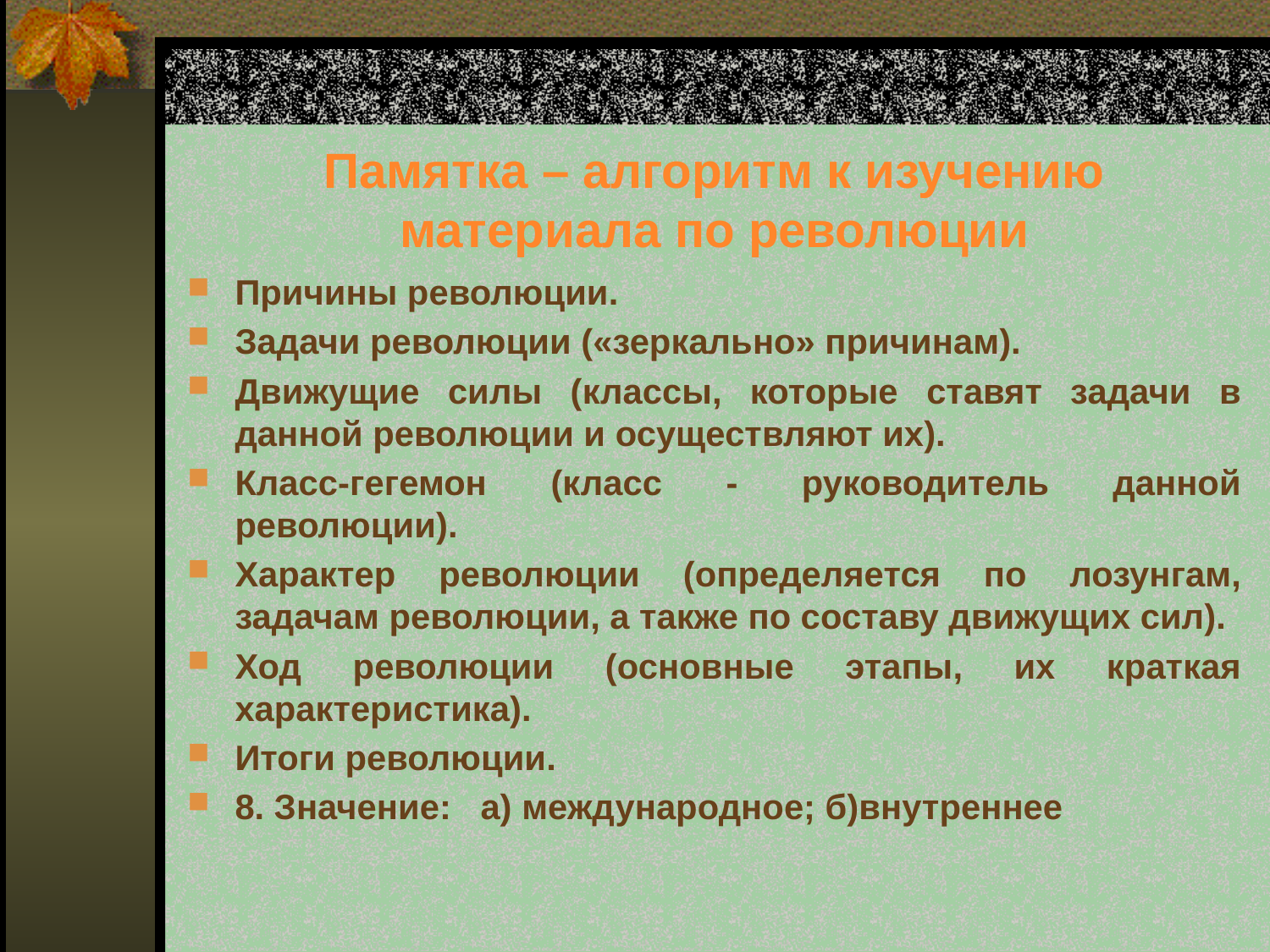

# Памятка – алгоритм к изучению материала по революции

Причины революции.
Задачи революции («зеркально» причинам).
Движущие силы (классы, которые ставят задачи в данной революции и осуществляют их).
Класс-гегемон (класс - руководитель данной революции).
Характер революции (определяется по лозунгам, задачам революции, а также по составу движущих сил).
Ход революции (основные этапы, их краткая характеристика).
Итоги революции.
8. Значение:   а) международное; б)внутреннее